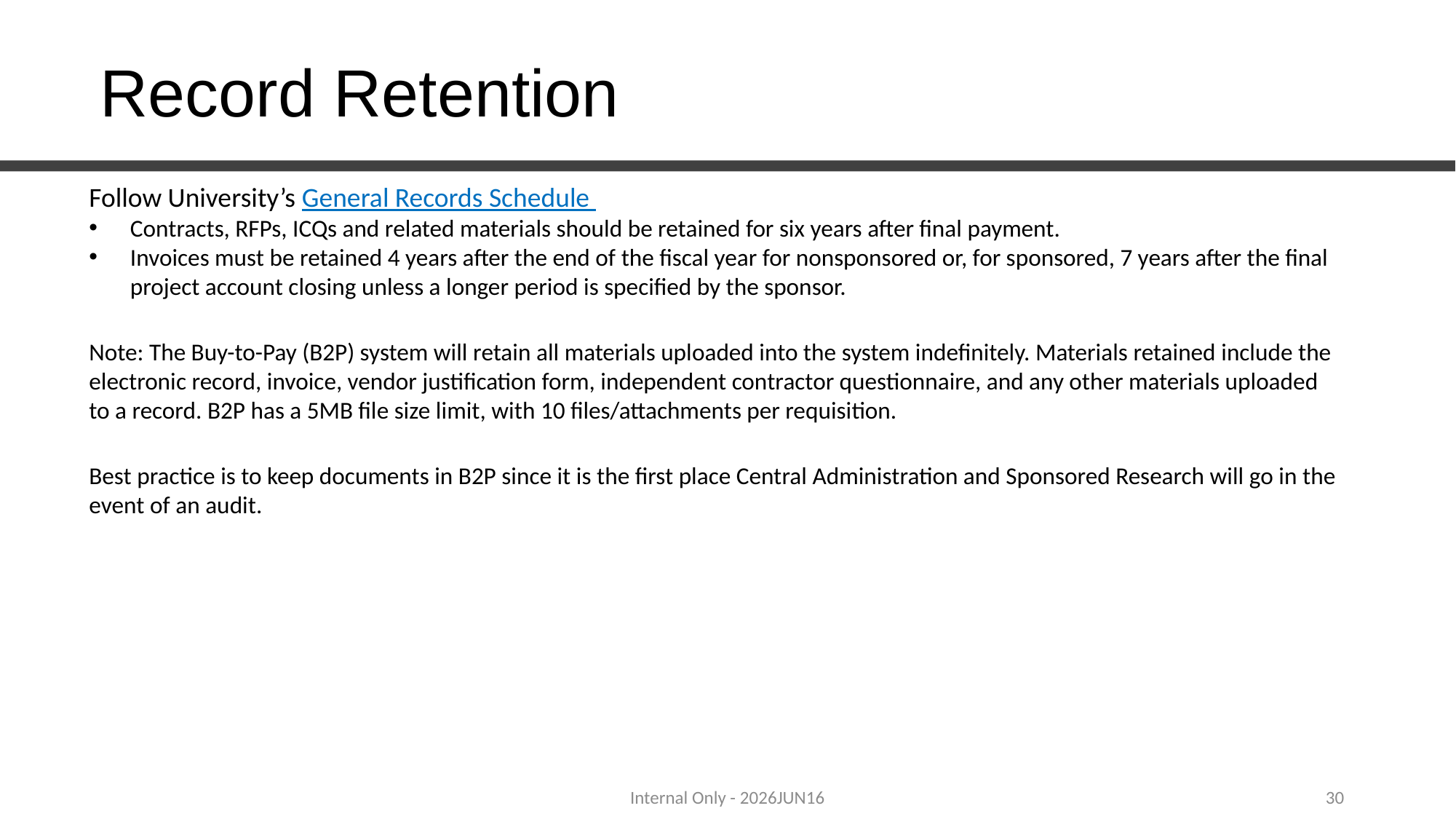

# Record Retention

Follow University’s General Records Schedule
Contracts, RFPs, ICQs and related materials should be retained for six years after final payment.
Invoices must be retained 4 years after the end of the fiscal year for nonsponsored or, for sponsored, 7 years after the final project account closing unless a longer period is specified by the sponsor.

Note: The Buy-to-Pay (B2P) system will retain all materials uploaded into the system indefinitely. Materials retained include the electronic record, invoice, vendor justification form, independent contractor questionnaire, and any other materials uploaded to a record. B2P has a 5MB file size limit, with 10 files/attachments per requisition.

Best practice is to keep documents in B2P since it is the first place Central Administration and Sponsored Research will go in the event of an audit.
Internal Only - 2026JUN16
30